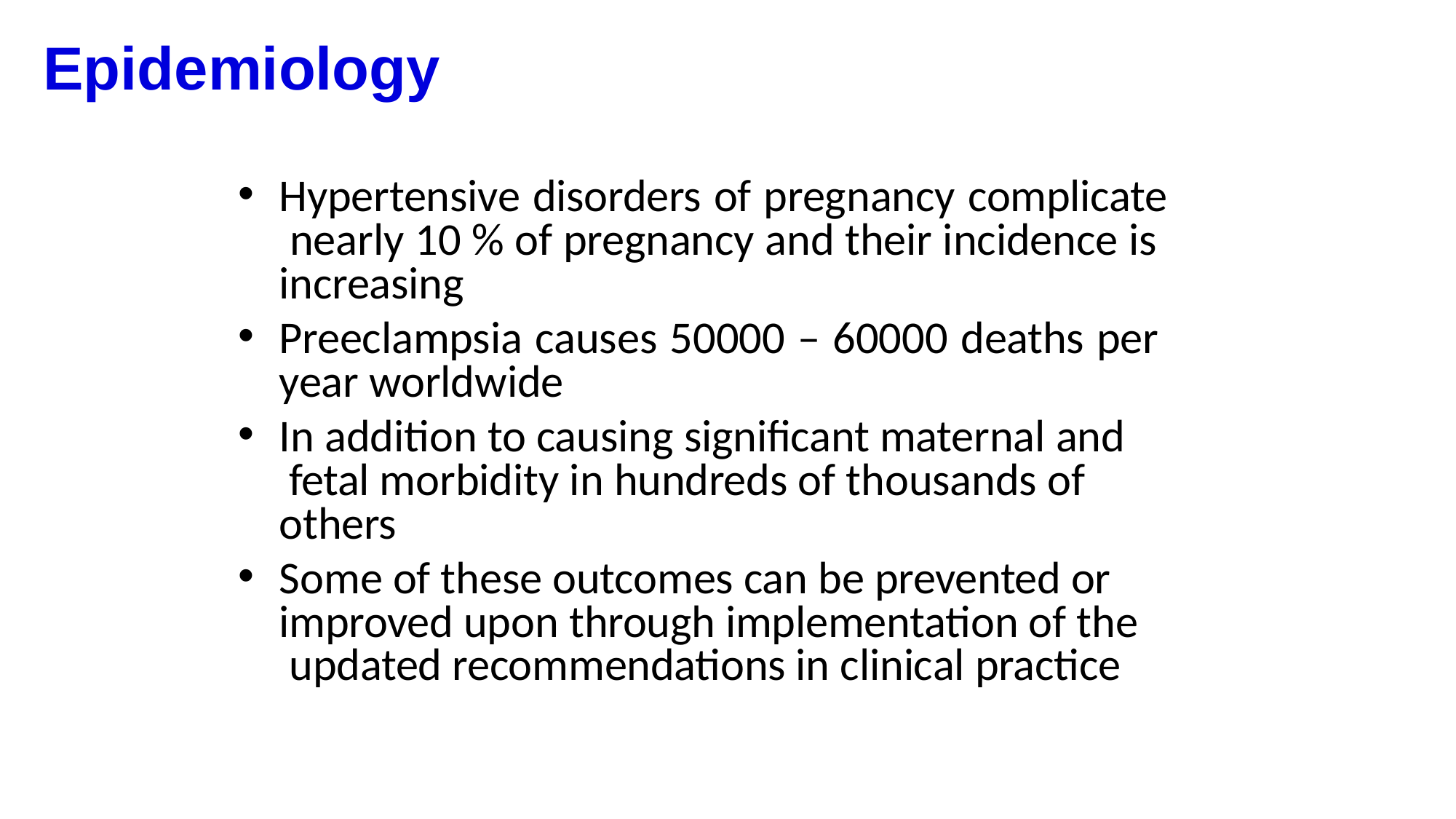

# Epidemiology
Hypertensive disorders of pregnancy complicate  nearly 10 % of pregnancy and their incidence is  increasing
Preeclampsia causes 50000 – 60000 deaths per  year worldwide
In addition to causing significant maternal and  fetal morbidity in hundreds of thousands of  others
Some of these outcomes can be prevented or  improved upon through implementation of the  updated recommendations in clinical practice